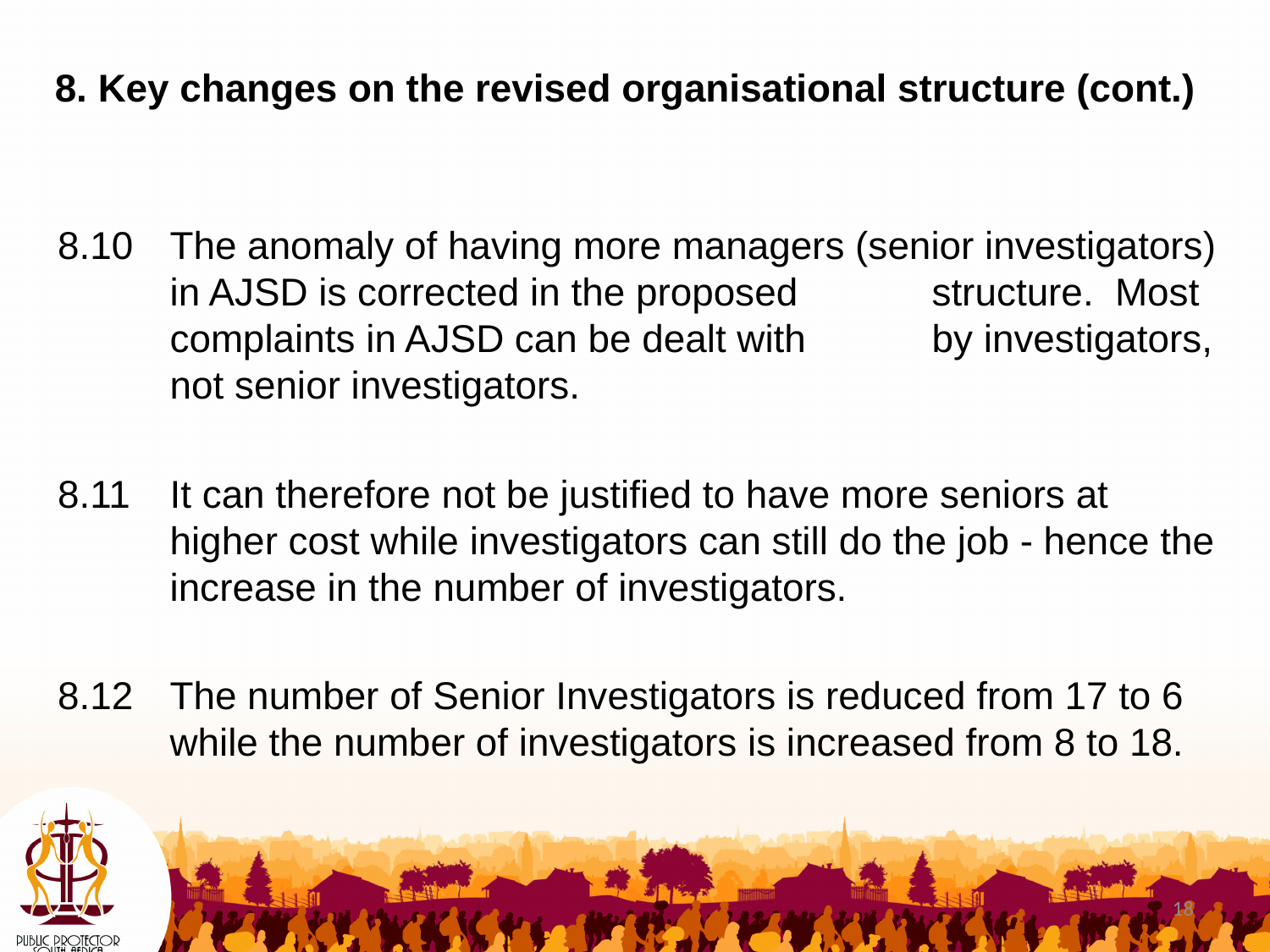

# 8. Key changes on the revised organisational structure (cont.)

8.10	The anomaly of having more managers (senior investigators) in AJSD is corrected in the proposed 	structure.  Most complaints in AJSD can be dealt with 	by investigators, not senior investigators.

8.11	It can therefore not be justified to have more seniors at higher cost while investigators can still do the job - hence the increase in the number of investigators.

8.12	The number of Senior Investigators is reduced from 17 to 6 while the number of investigators is increased from 8 to 18.

18